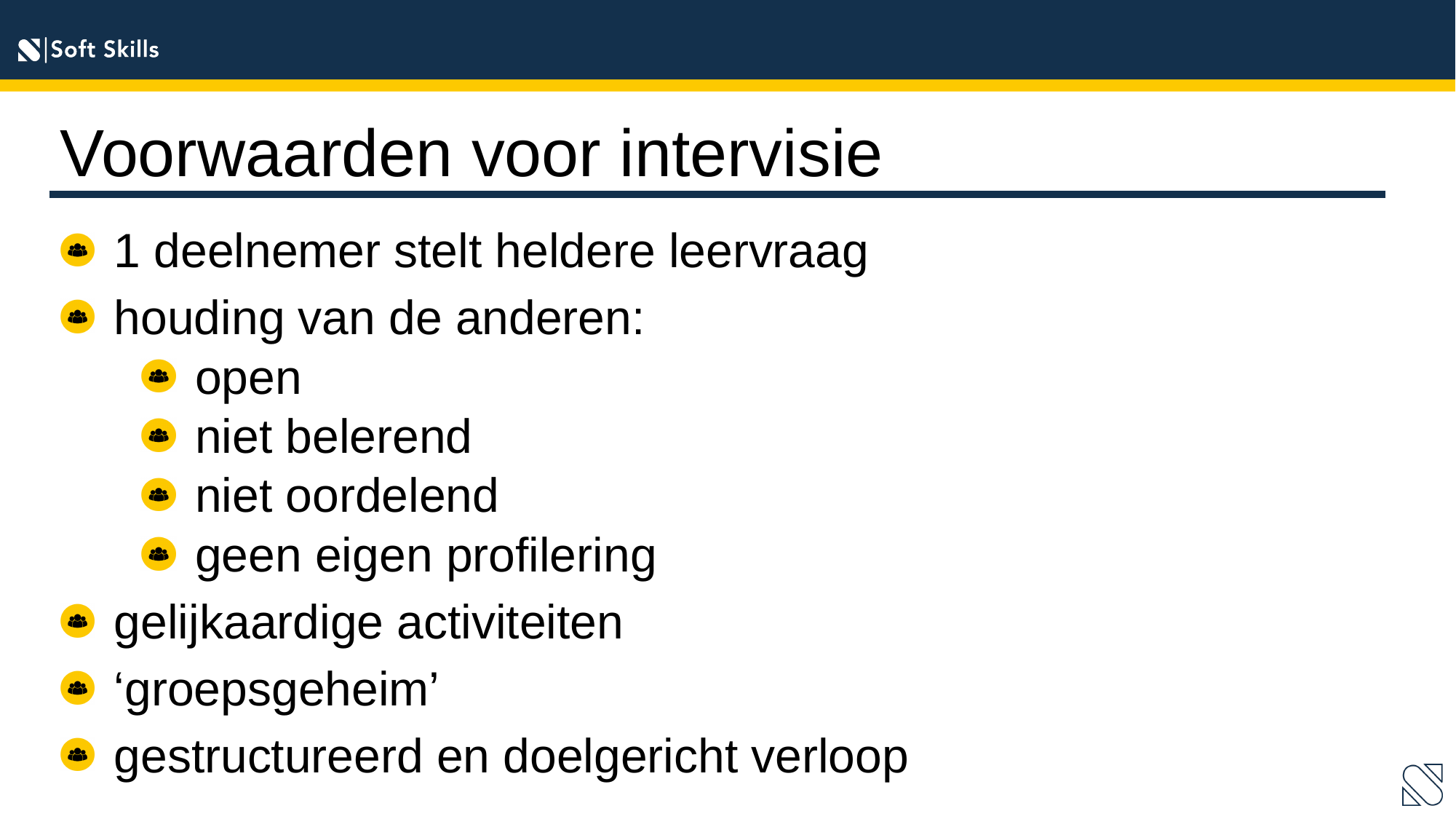

Voorwaarden voor intervisie
1 deelnemer stelt heldere leervraag
houding van de anderen:
open
niet belerend
niet oordelend
geen eigen profilering
gelijkaardige activiteiten
‘groepsgeheim’
gestructureerd en doelgericht verloop